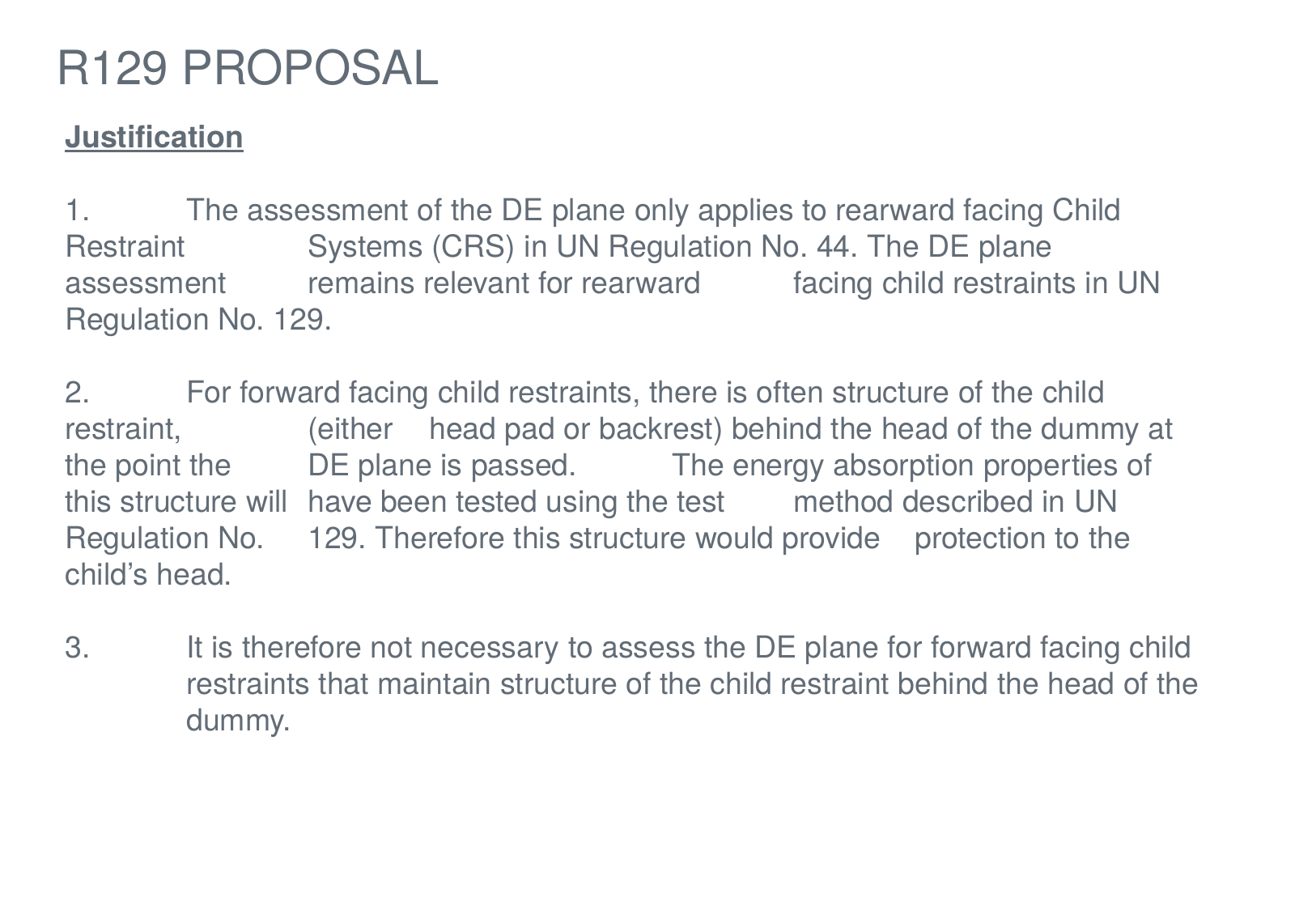

# R129 PROPOSAL
Justification

1.	The assessment of the DE plane only applies to rearward facing Child Restraint 	Systems (CRS) in UN Regulation No. 44. The DE plane assessment 	remains relevant for rearward 	facing child restraints in UN Regulation No. 129.

2.	For forward facing child restraints, there is often structure of the child restraint, 	(either 	head pad or backrest) behind the head of the dummy at the point the 	DE plane is passed. 	The energy absorption properties of this structure will 	have been tested using the test 	method described in UN Regulation No. 	129. Therefore this structure would provide 	protection to the child’s head.

3.	It is therefore not necessary to assess the DE plane for forward facing child 	restraints that maintain structure of the child restraint behind the head of the 	dummy.

Only check D-E plane for rearward facing CRS tests
 (as per R44)